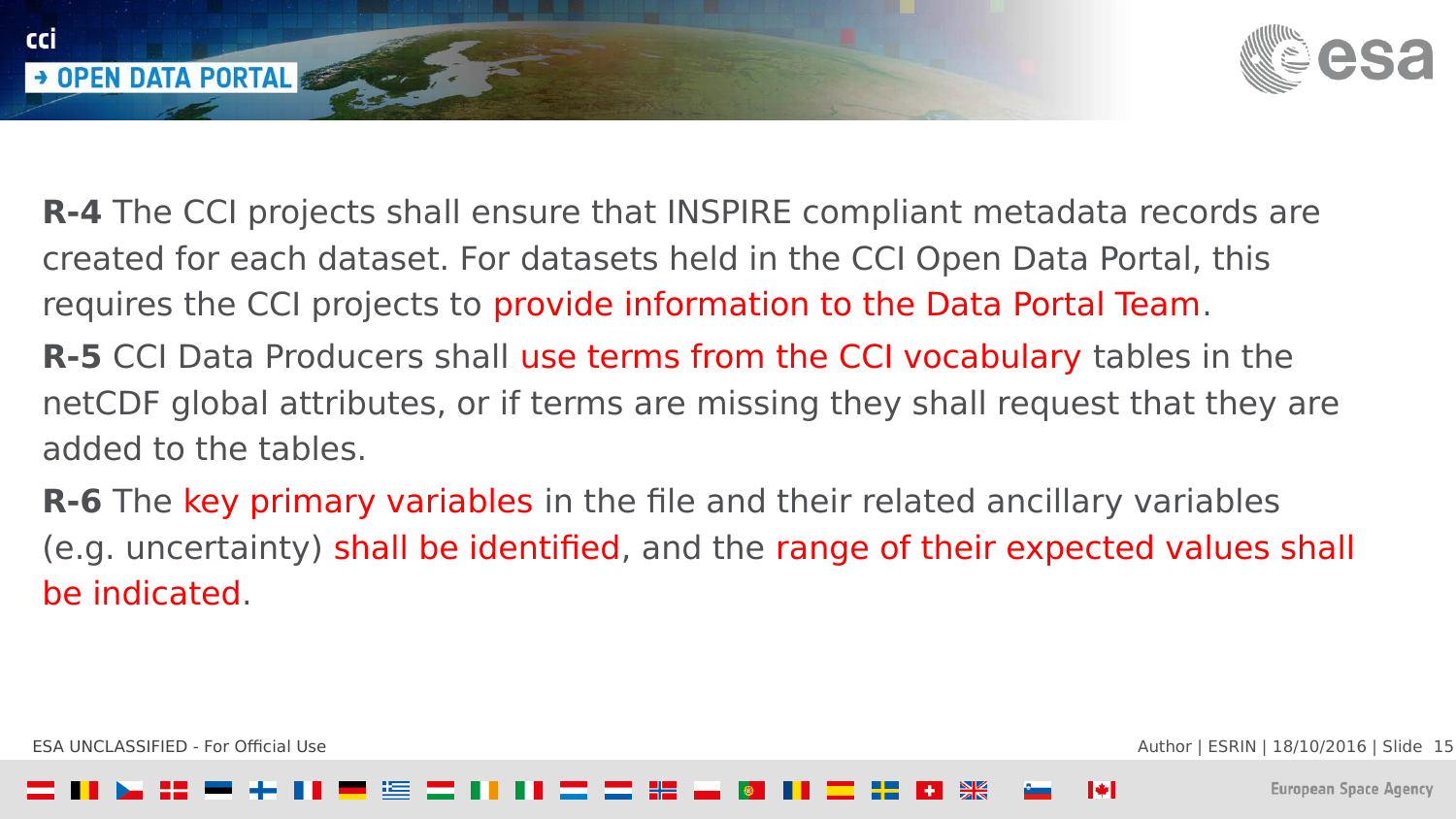

R-4 The CCI projects shall ensure that INSPIRE compliant metadata records are created for each dataset. For datasets held in the CCI Open Data Portal, this requires the CCI projects to provide information to the Data Portal Team.
R-5 CCI Data Producers shall use terms from the CCI vocabulary tables in the netCDF global attributes, or if terms are missing they shall request that they are added to the tables.
R-6 The key primary variables in the file and their related ancillary variables (e.g. uncertainty) shall be identified, and the range of their expected values shall be indicated.